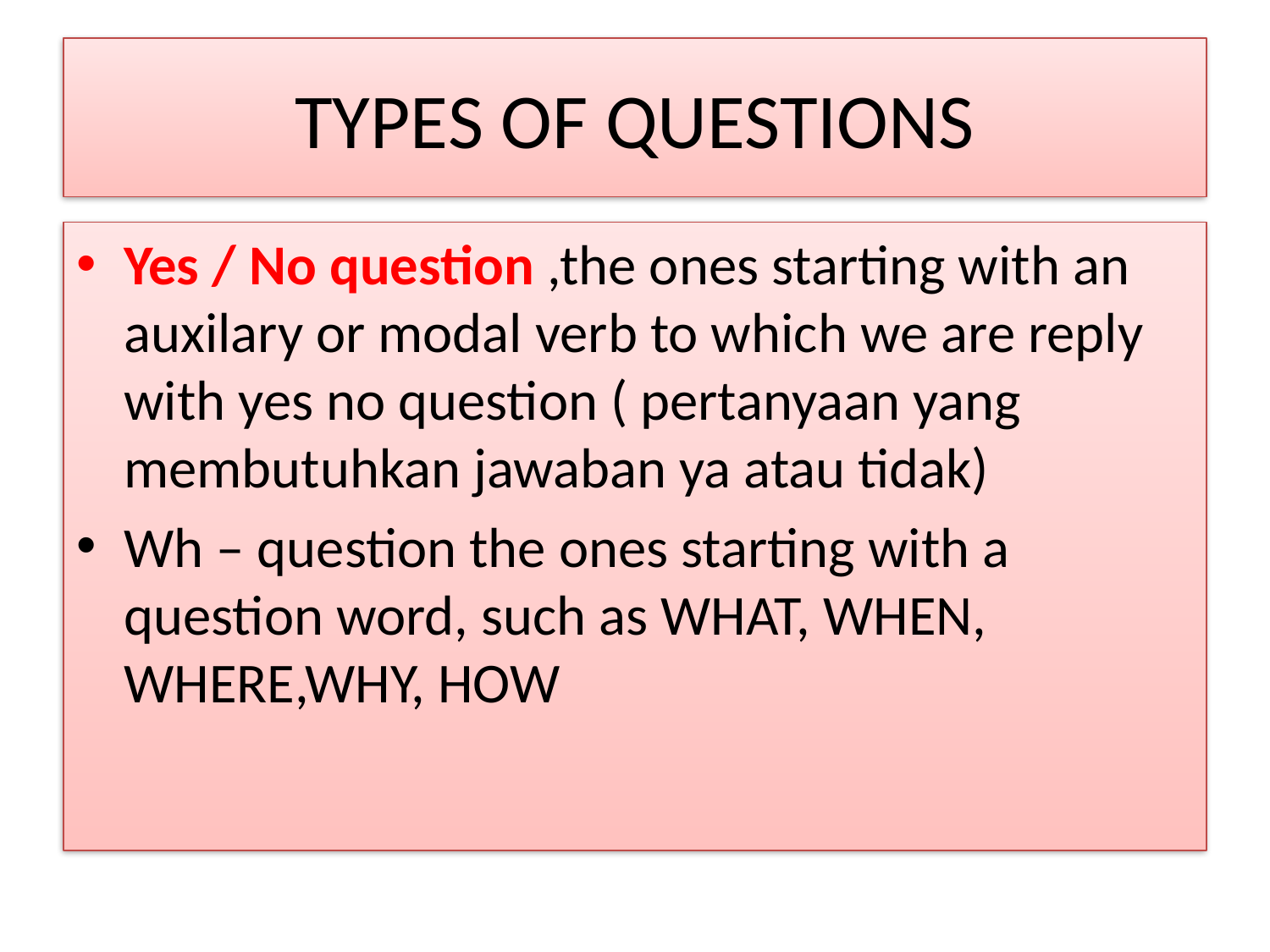

# TYPES OF QUESTIONS
Yes / No question ,the ones starting with an auxilary or modal verb to which we are reply with yes no question ( pertanyaan yang membutuhkan jawaban ya atau tidak)
Wh – question the ones starting with a question word, such as WHAT, WHEN, WHERE,WHY, HOW